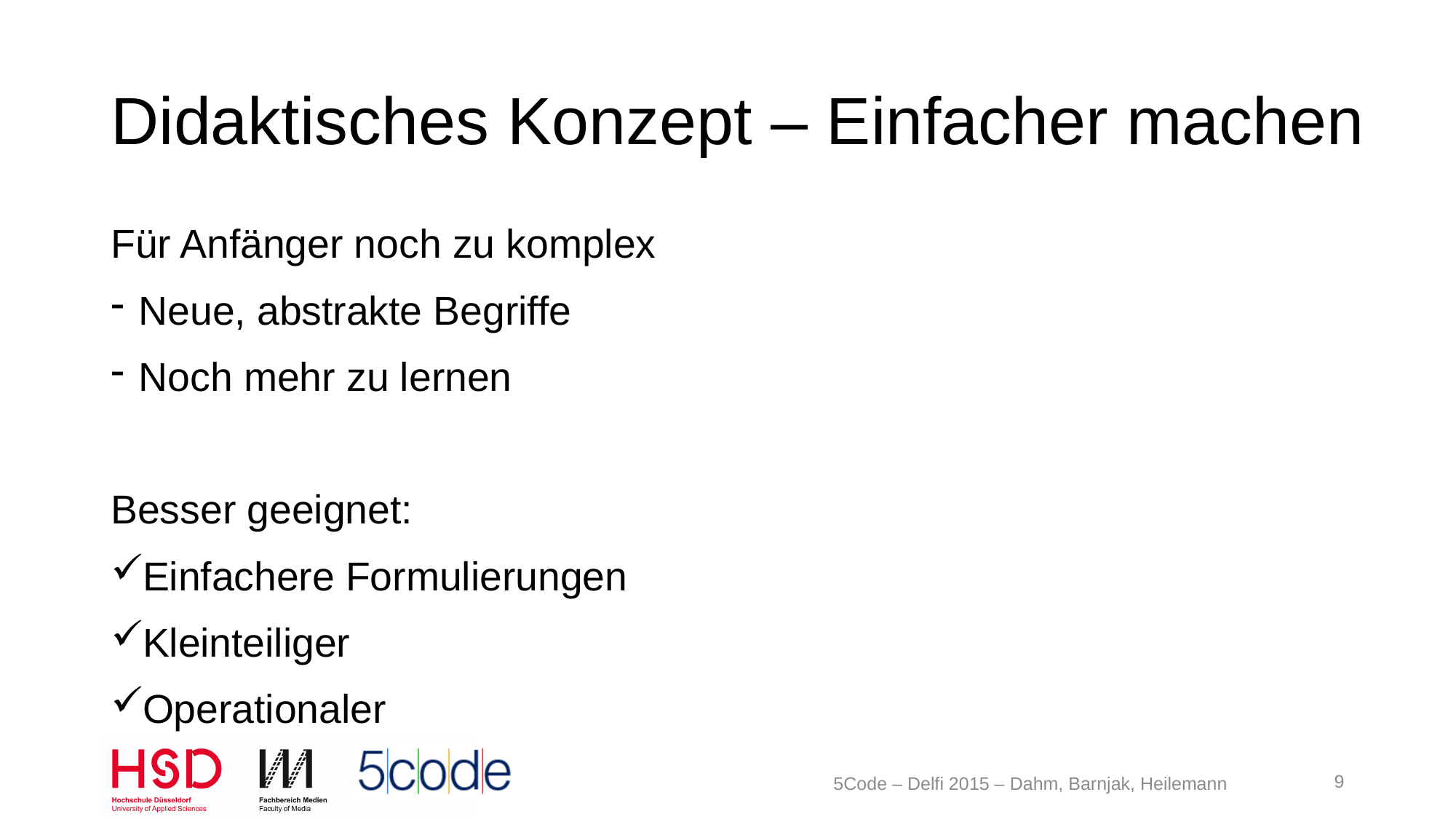

# Didaktisches Konzept – Einfacher machen
Für Anfänger noch zu komplex
Neue, abstrakte Begriffe
Noch mehr zu lernen

Besser geeignet:
Einfachere Formulierungen
Kleinteiliger
Operationaler
9
5Code – Delfi 2015 – Dahm, Barnjak, Heilemann